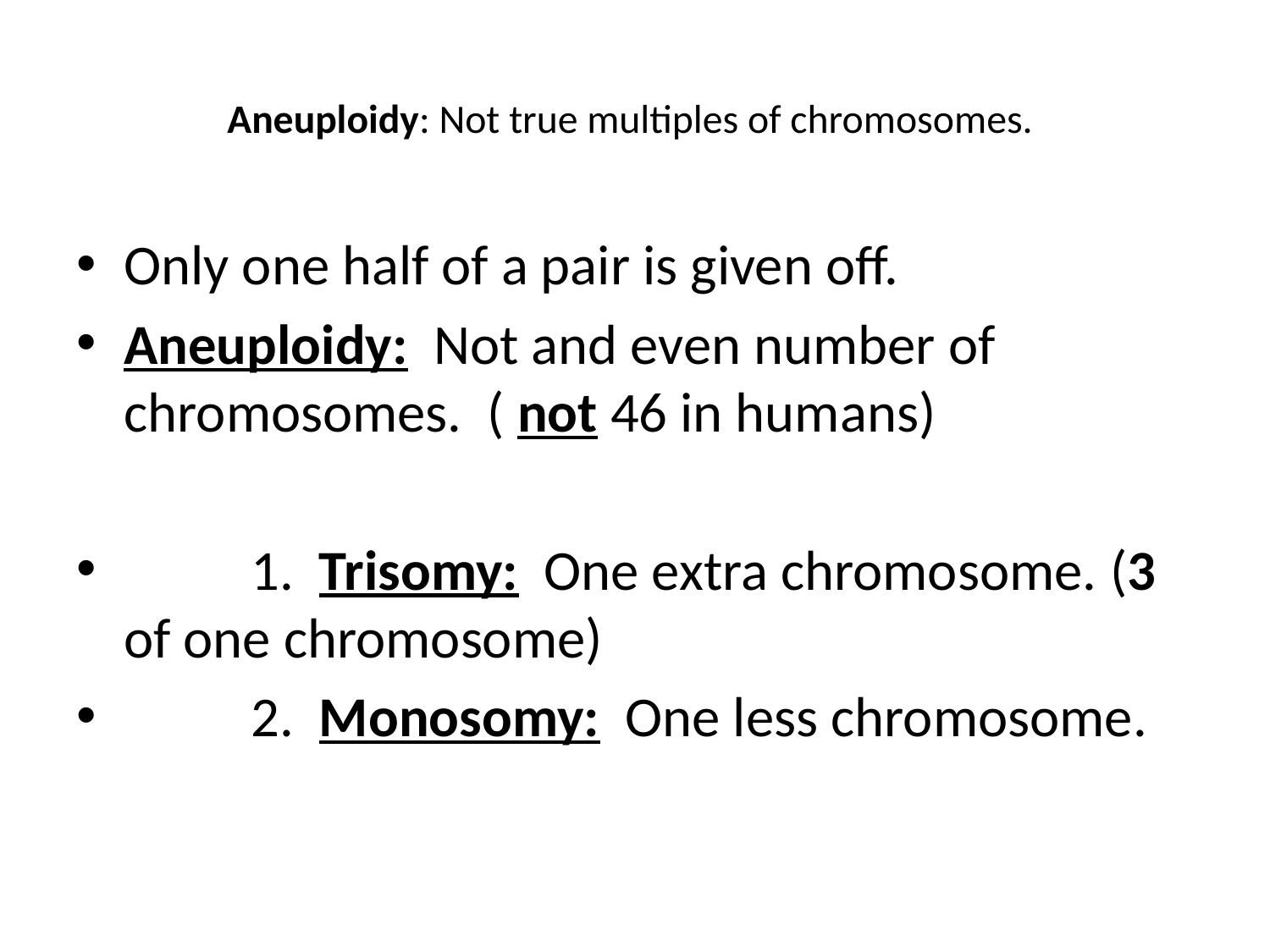

# Aneuploidy: Not true multiples of chromosomes.
Only one half of a pair is given off.
Aneuploidy:  Not and even number of chromosomes.  ( not 46 in humans)

	1.  Trisomy:  One extra chromosome. (3 of one chromosome)
	2.  Monosomy:  One less chromosome.